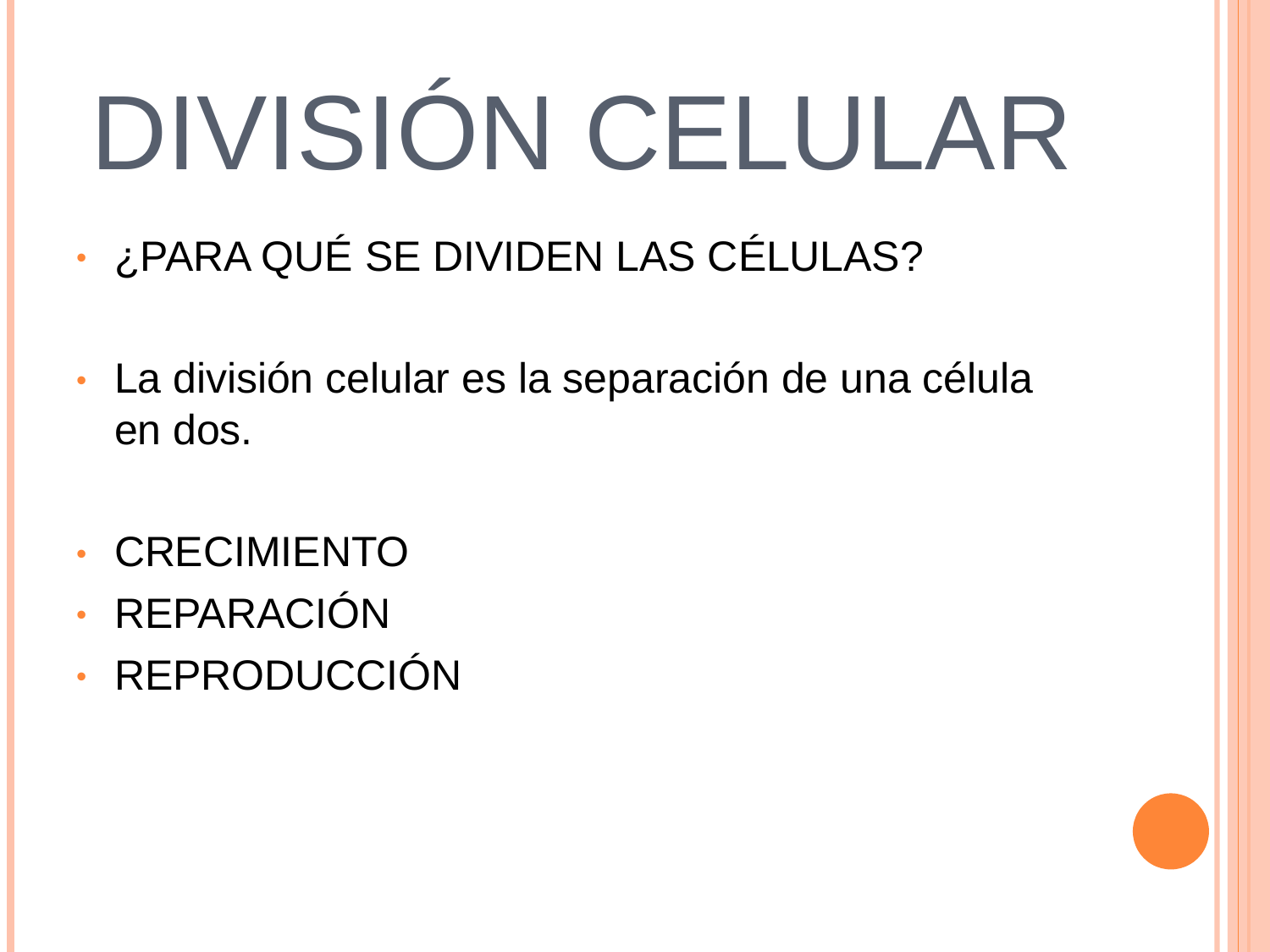

# División celular
¿PARA QUÉ SE DIVIDEN LAS CÉLULAS?

La división celular es la separación de una célula en dos.

CRECIMIENTO
REPARACIÓN
REPRODUCCIÓN